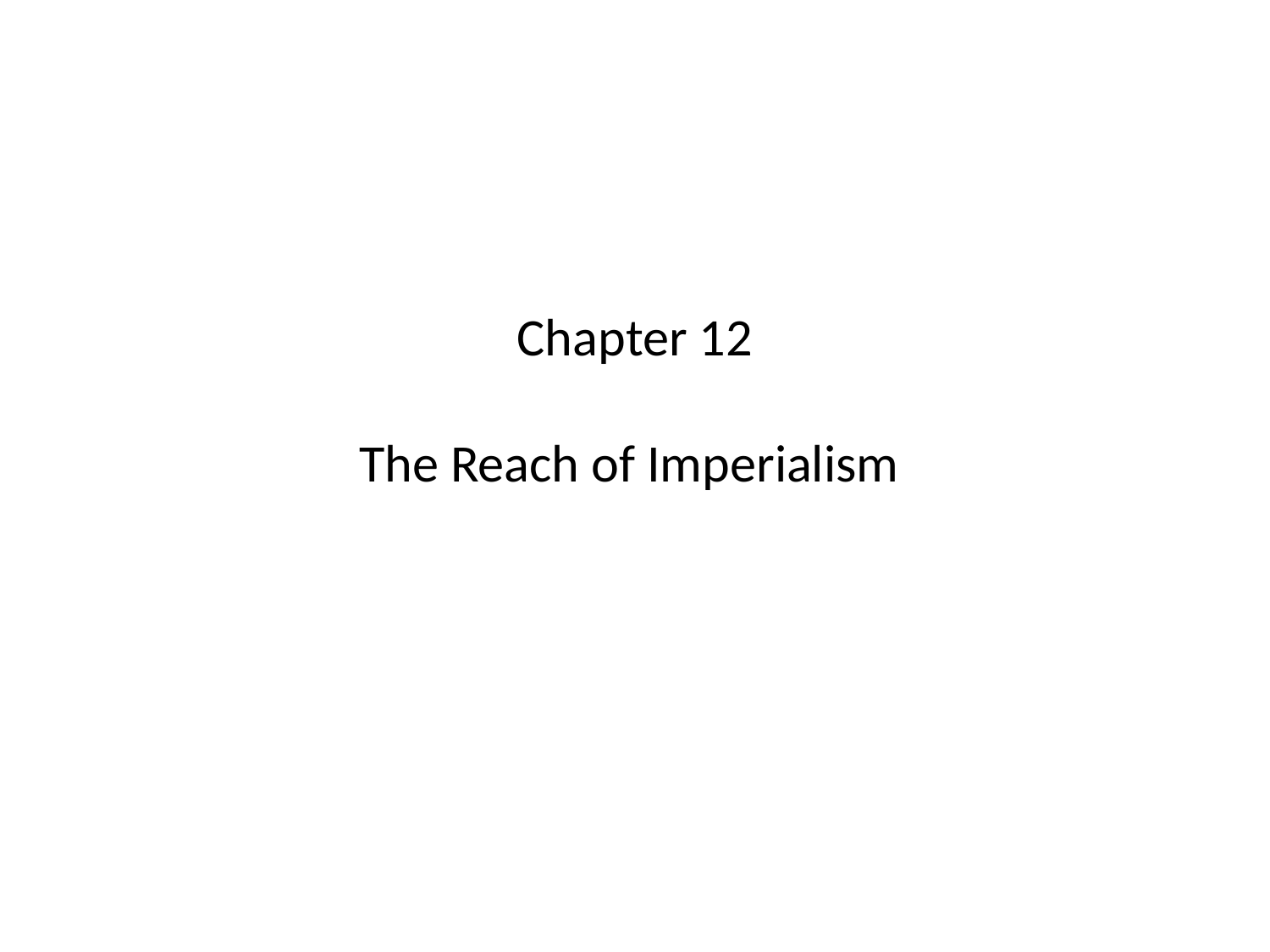

# Chapter 12 The Reach of Imperialism